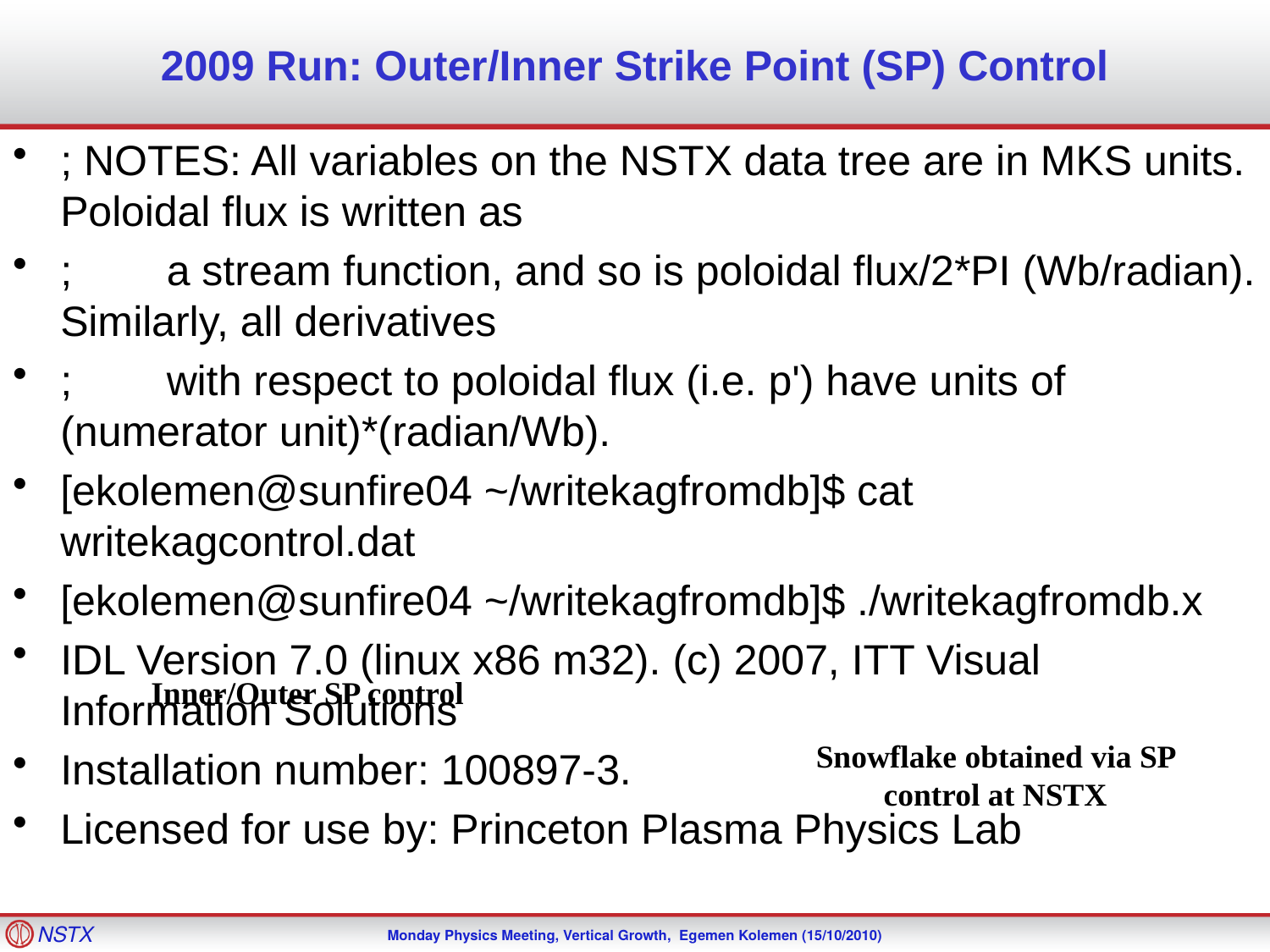

2009 Run: Outer/Inner Strike Point (SP) Control
; NOTES: All variables on the NSTX data tree are in MKS units. Poloidal flux is written as
;        a stream function, and so is poloidal flux/2*PI (Wb/radian). Similarly, all derivatives
;        with respect to poloidal flux (i.e. p') have units of (numerator unit)*(radian/Wb).
[ekolemen@sunfire04 ~/writekagfromdb]$ cat writekagcontrol.dat
[ekolemen@sunfire04 ~/writekagfromdb]$ ./writekagfromdb.x
IDL Version 7.0 (linux x86 m32). (c) 2007, ITT Visual Information Solutions
Installation number: 100897-3.
Licensed for use by: Princeton Plasma Physics Lab

Setting up for shot       141642
% MDSVALUE: Access denied, invalid user mapping at server
% Compiled module: MDSGETMSG.
% MDSOPEN: %NONAME-W-NOMSG, Message number 00000000

WARNING: Problem opening MDS+ tree EFIT02
Check that MDS+ server is available and reconstructions exist.
Exiting...
[ekolemen@sunfire04 ~/writekagfromdb]$

Inner/Outer SP control
Snowflake obtained via SP control at NSTX